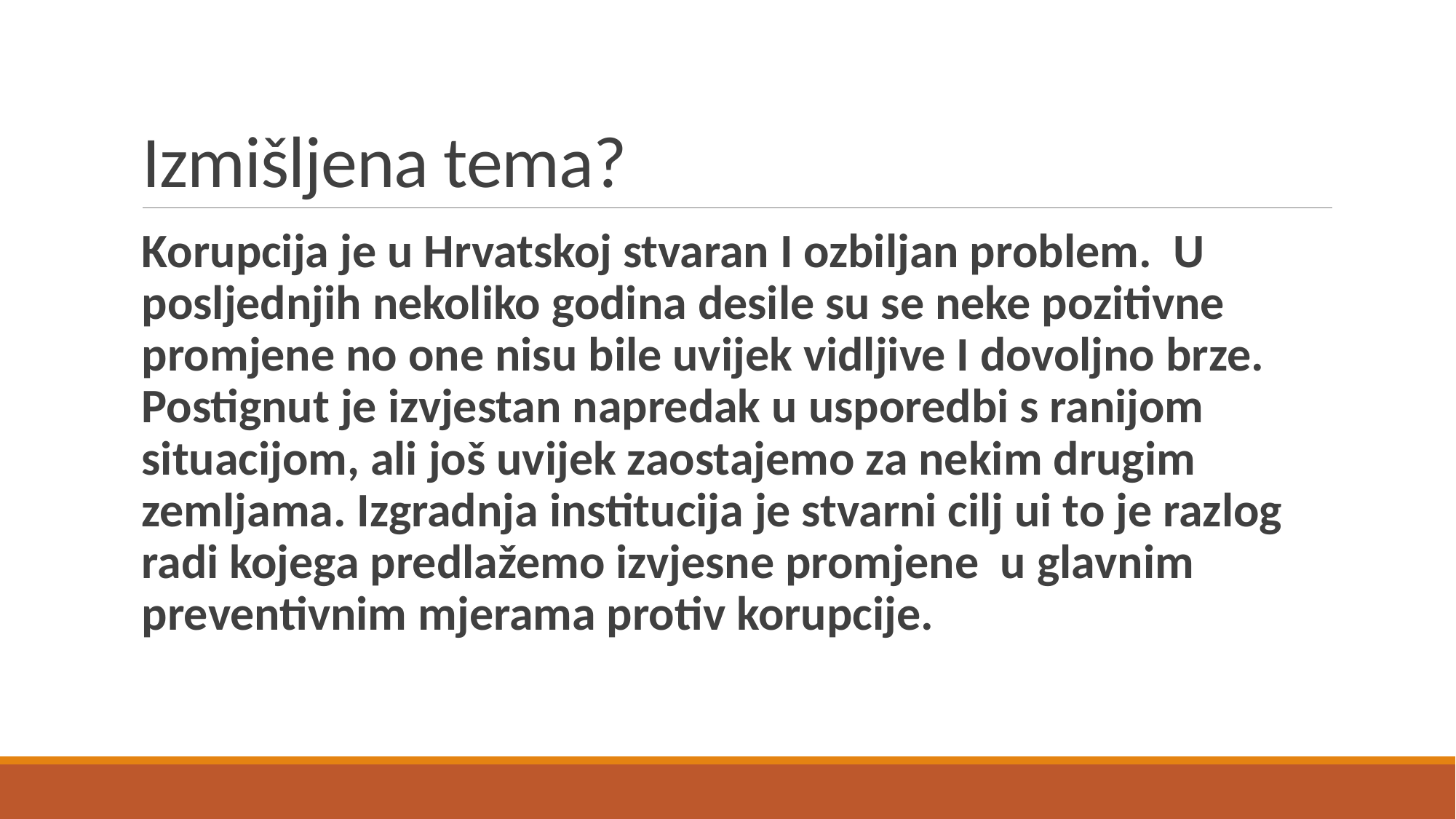

# Izmišljena tema?
Korupcija je u Hrvatskoj stvaran I ozbiljan problem.  U posljednjih nekoliko godina desile su se neke pozitivne promjene no one nisu bile uvijek vidljive I dovoljno brze.  Postignut je izvjestan napredak u usporedbi s ranijom situacijom, ali još uvijek zaostajemo za nekim drugim zemljama. Izgradnja institucija je stvarni cilj ui to je razlog radi kojega predlažemo izvjesne promjene  u glavnim preventivnim mjerama protiv korupcije.